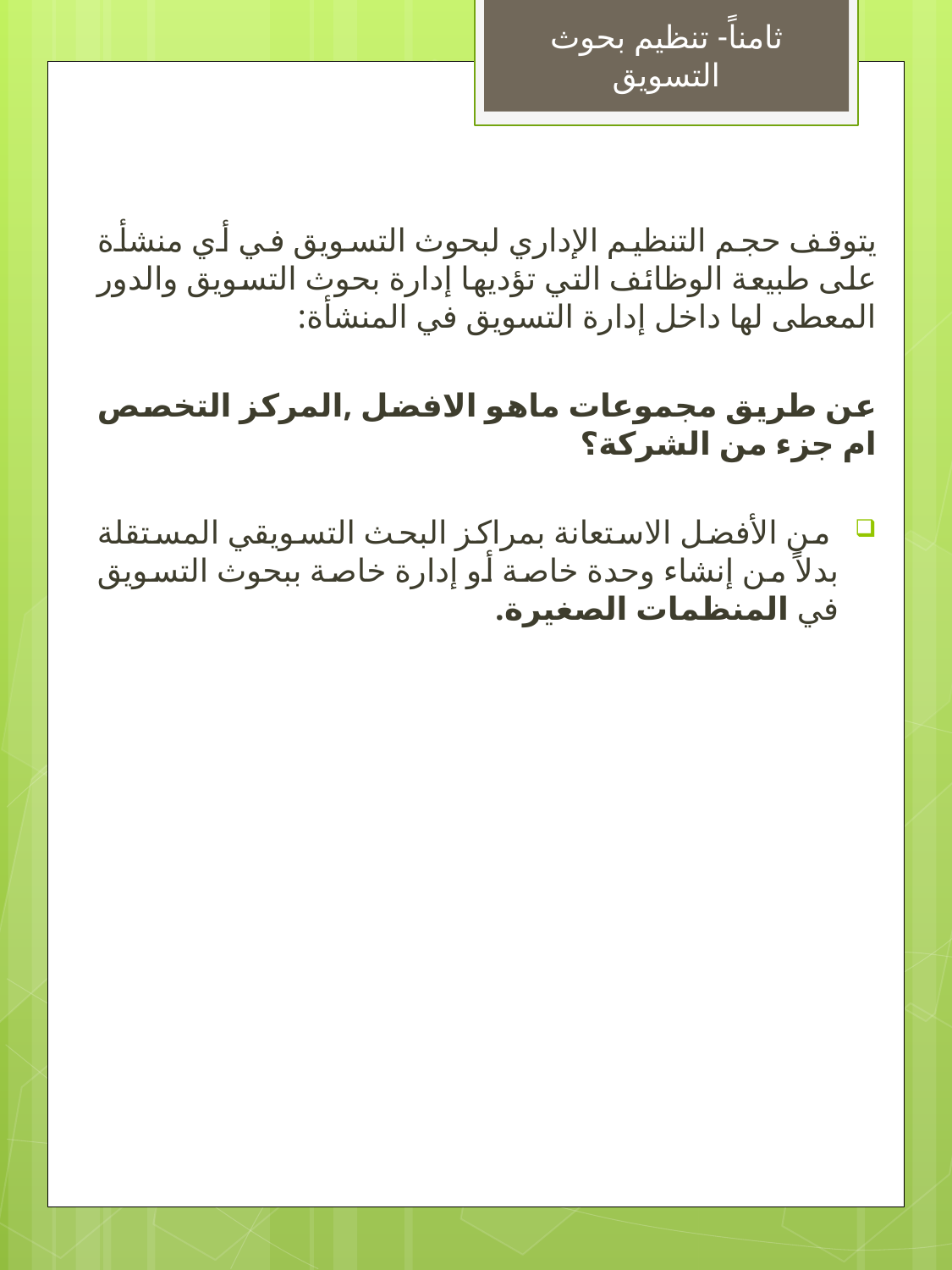

ثامناً- تنظيم بحوث التسويق

يتوقف حجم التنظيم الإداري لبحوث التسويق في أي منشأة على طبيعة الوظائف التي تؤديها إدارة بحوث التسويق والدور المعطى لها داخل إدارة التسويق في المنشأة:

عن طريق مجموعات ماهو الافضل ,المركز التخصص ام جزء من الشركة؟

 من الأفضل الاستعانة بمراكز البحث التسويقي المستقلة بدلاً من إنشاء وحدة خاصة أو إدارة خاصة ببحوث التسويق في المنظمات الصغيرة.